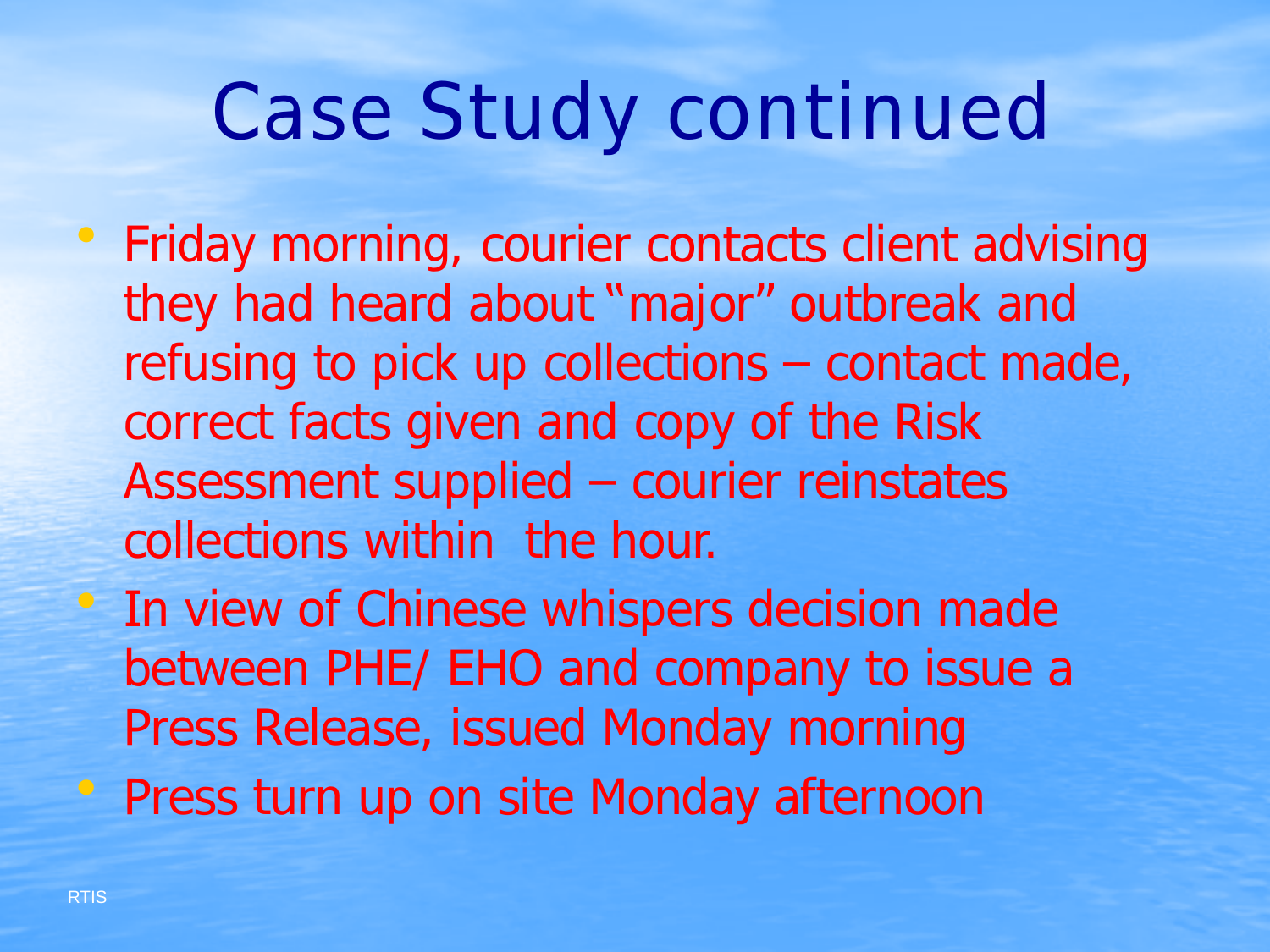

# Case Study continued
Friday morning, courier contacts client advising they had heard about “major” outbreak and refusing to pick up collections – contact made, correct facts given and copy of the Risk Assessment supplied – courier reinstates collections within  the hour.
In view of Chinese whispers decision made between PHE/ EHO and company to issue a Press Release, issued Monday morning
Press turn up on site Monday afternoon
RTIS